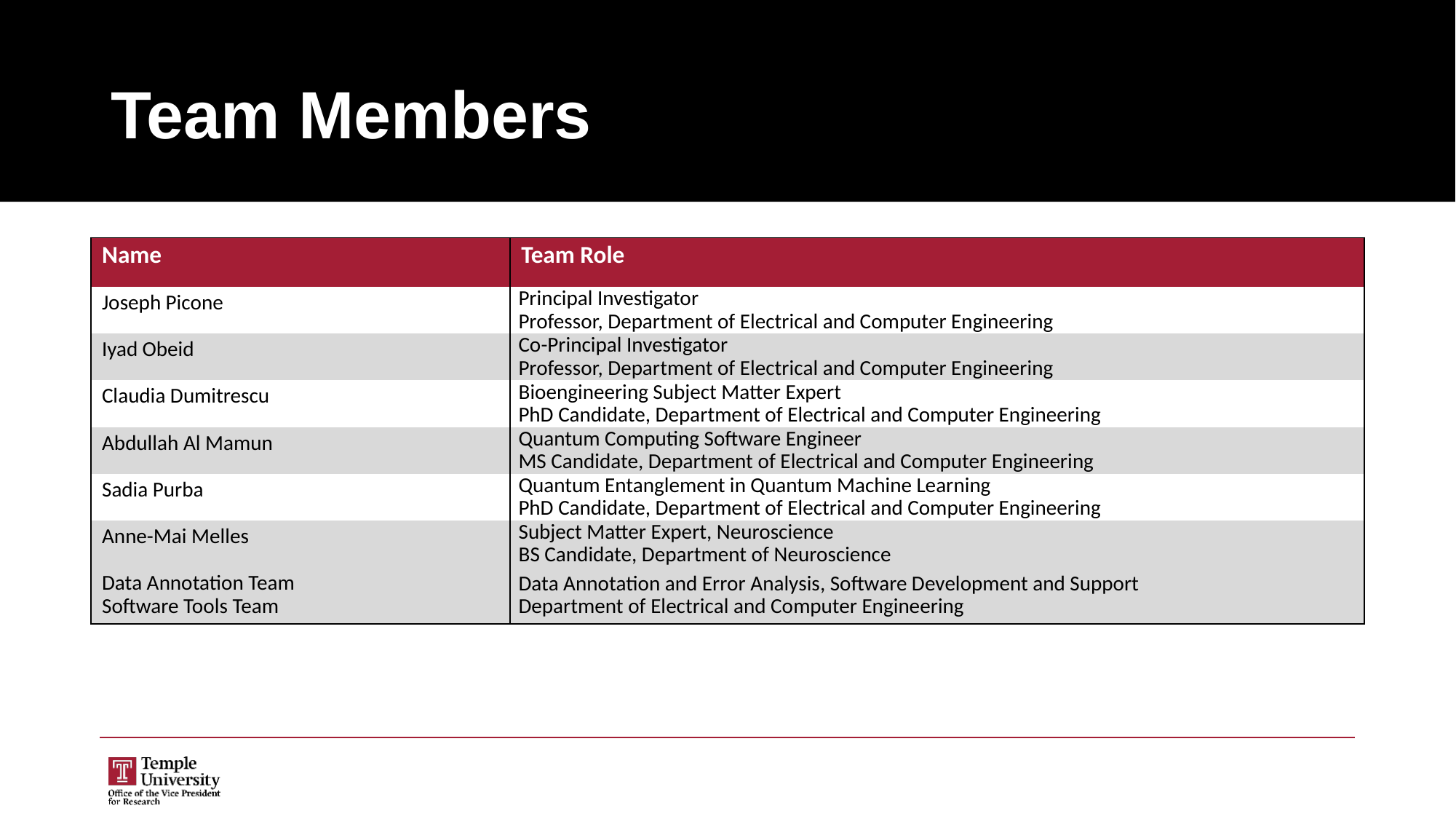

# Team Members
| Name | Team Role |
| --- | --- |
| Joseph Picone | Principal Investigator Professor, Department of Electrical and Computer Engineering |
| Iyad Obeid | Co-Principal Investigator Professor, Department of Electrical and Computer Engineering |
| Claudia Dumitrescu | Bioengineering Subject Matter Expert PhD Candidate, Department of Electrical and Computer Engineering |
| Abdullah Al Mamun | Quantum Computing Software Engineer MS Candidate, Department of Electrical and Computer Engineering |
| Sadia Purba | Quantum Entanglement in Quantum Machine Learning PhD Candidate, Department of Electrical and Computer Engineering |
| Anne-Mai Melles | Subject Matter Expert, Neuroscience BS Candidate, Department of Neuroscience |
| Data Annotation Team Software Tools Team | Data Annotation and Error Analysis, Software Development and Support Department of Electrical and Computer Engineering |